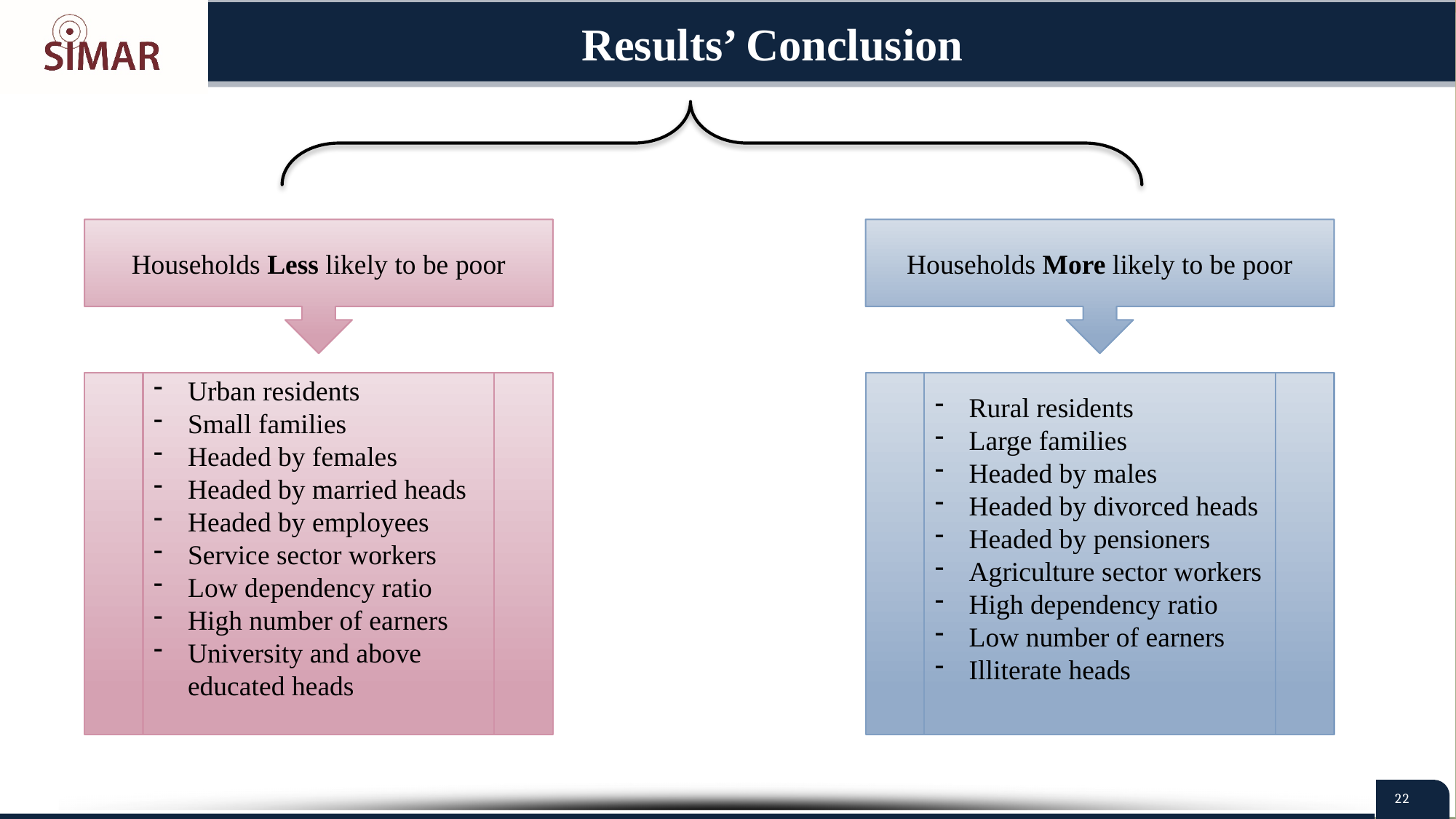

# Results’ Conclusion
Households Less likely to be poor
Households More likely to be poor
Rural residents
Large families
Headed by males
Headed by divorced heads
Headed by pensioners
Agriculture sector workers
High dependency ratio
Low number of earners
Illiterate heads

Urban residents
Small families
Headed by females
Headed by married heads
Headed by employees
Service sector workers
Low dependency ratio
High number of earners
University and above educated heads